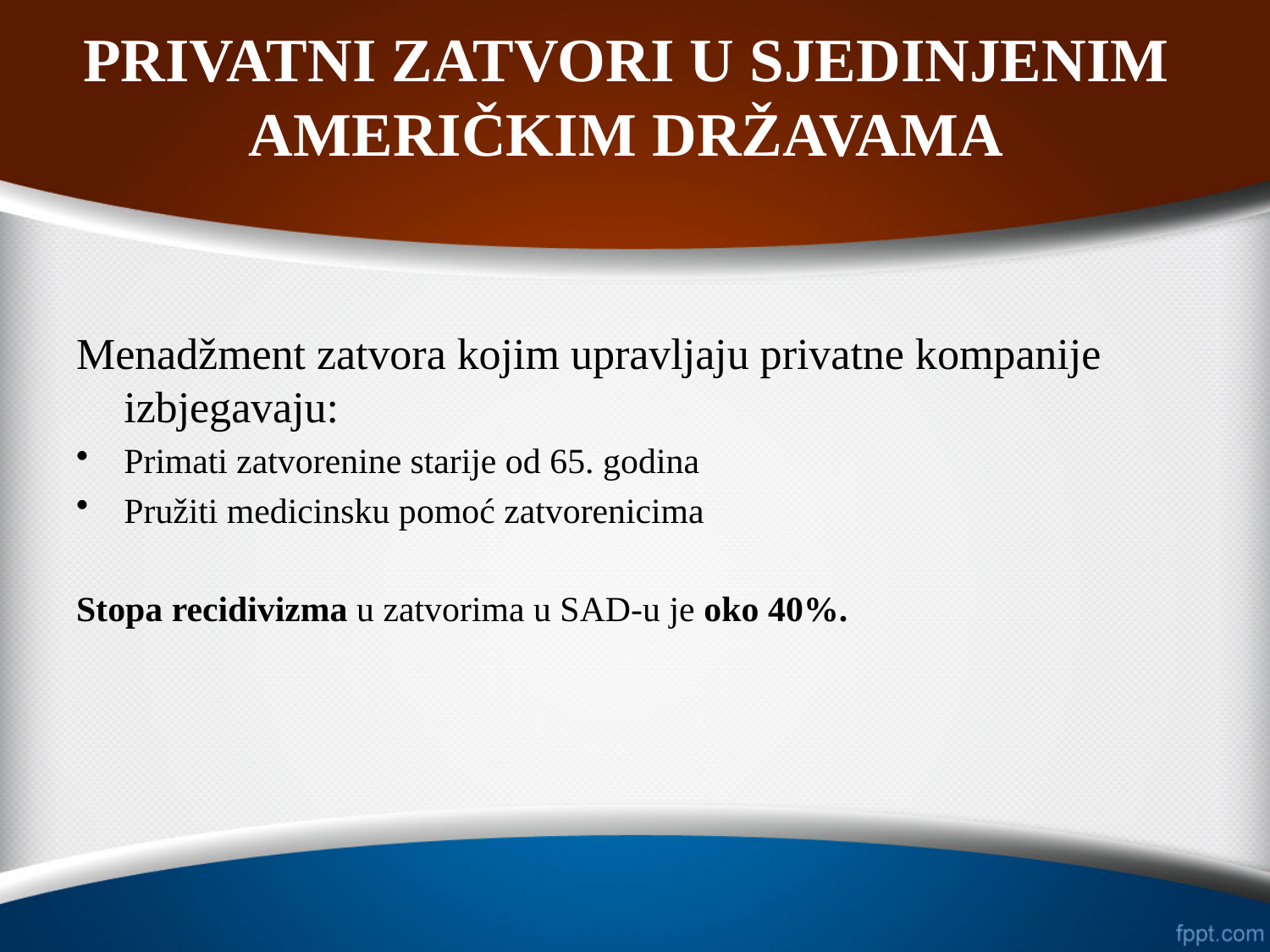

# PRIVATNI ZATVORI U SJEDINJENIM AMERIČKIM DRŽAVAMA

Menadžment zatvora kojim upravljaju privatne kompanije izbjegavaju:
Primati zatvorenine starije od 65. godina
Pružiti medicinsku pomoć zatvorenicima

Stopa recidivizma u zatvorima u SAD-u je oko 40%.